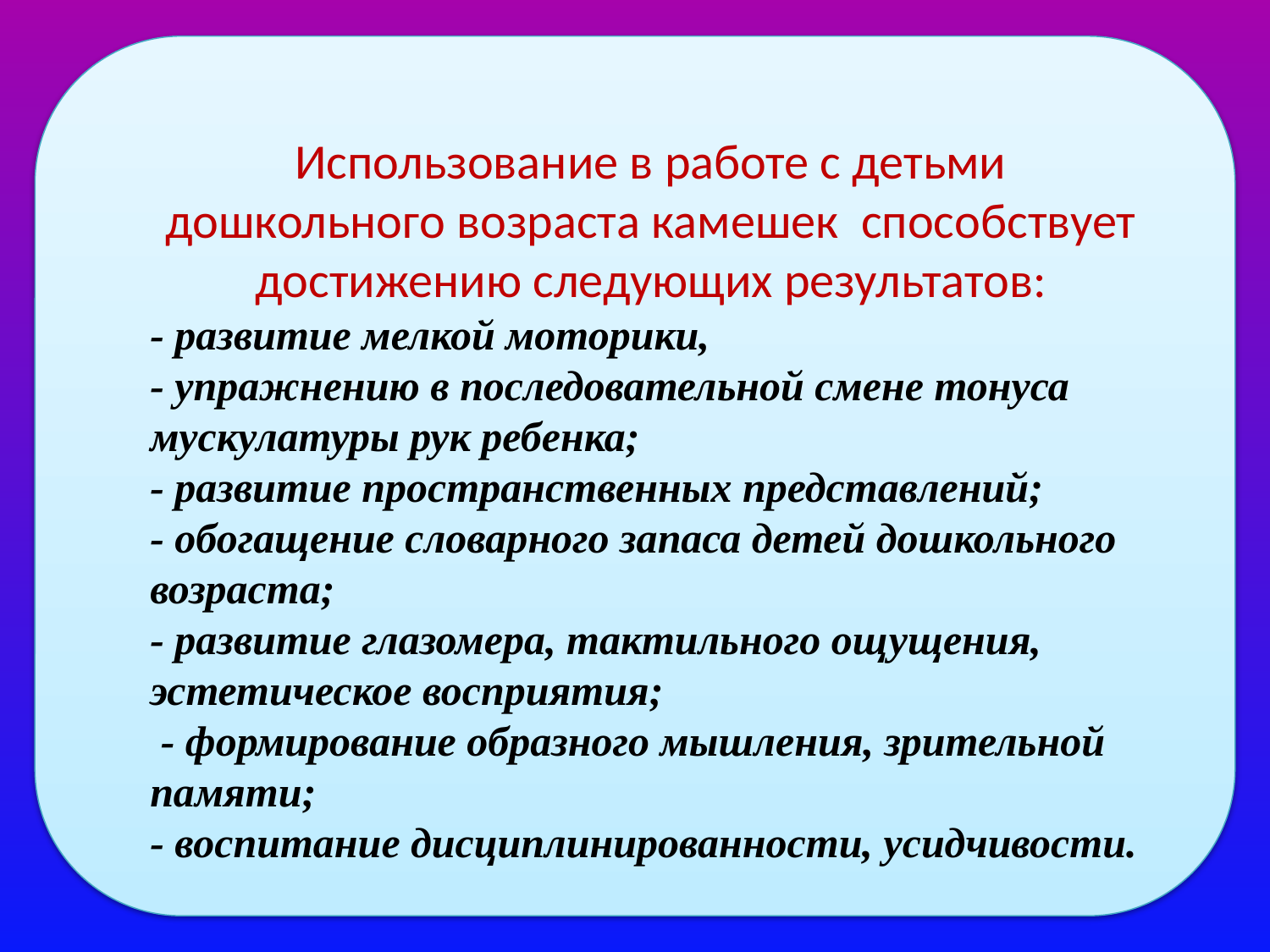

Использование в работе с детьми дошкольного возраста камешек  способствует достижению следующих результатов:
- развитие мелкой моторики,
- упражнению в последовательной смене тонуса мускулатуры рук ребенка;
- развитие пространственных представлений;
- обогащение словарного запаса детей дошкольного возраста;
- развитие глазомера, тактильного ощущения, эстетическое восприятия;
 - формирование образного мышления, зрительной памяти;
- воспитание дисциплинированности, усидчивости.